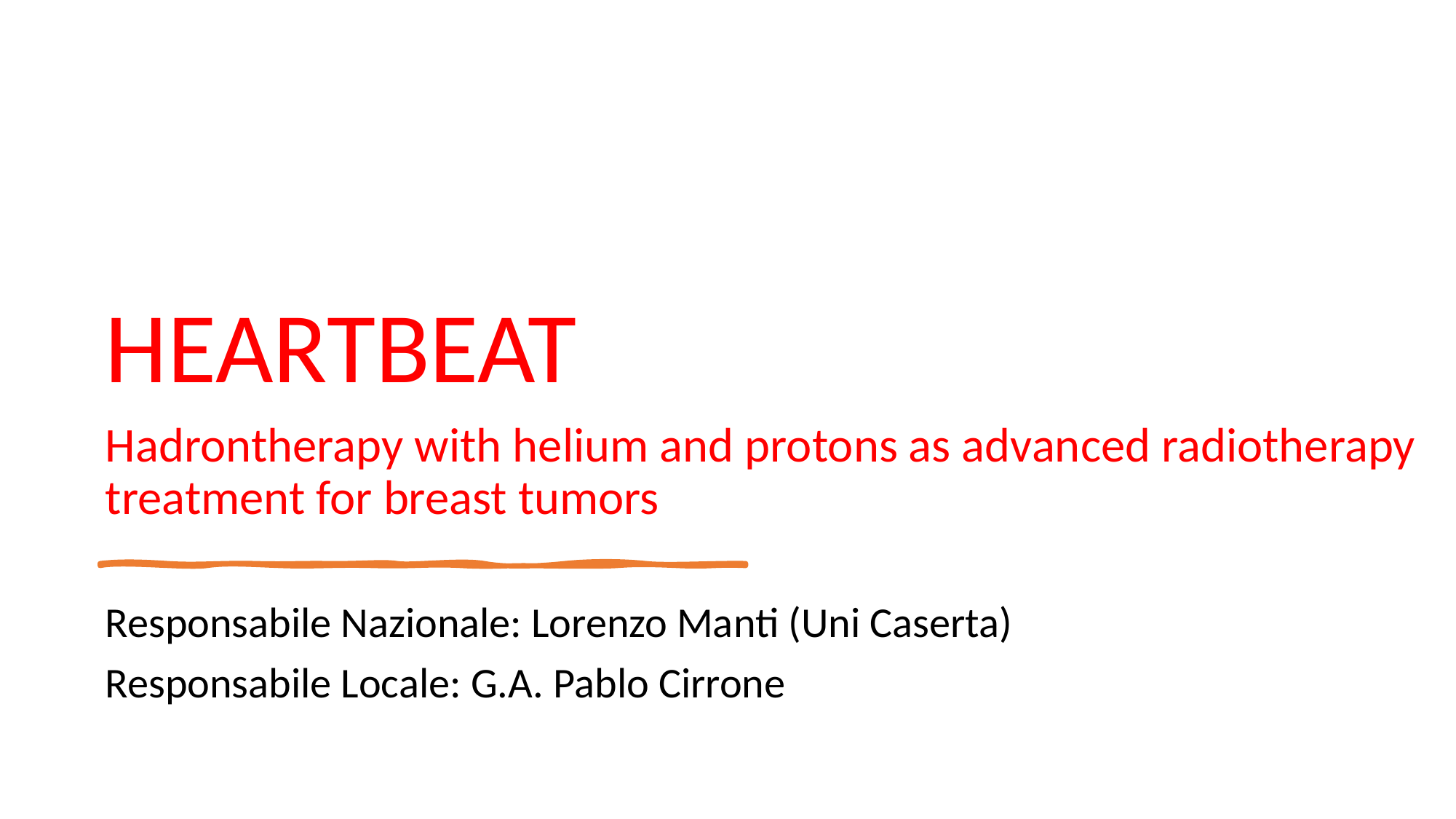

# HEARTBEAT
Hadrontherapy with helium and protons as advanced radiotherapy treatment for breast tumors

Responsabile Nazionale: Lorenzo Manti (Uni Caserta)
Responsabile Locale: G.A. Pablo Cirrone